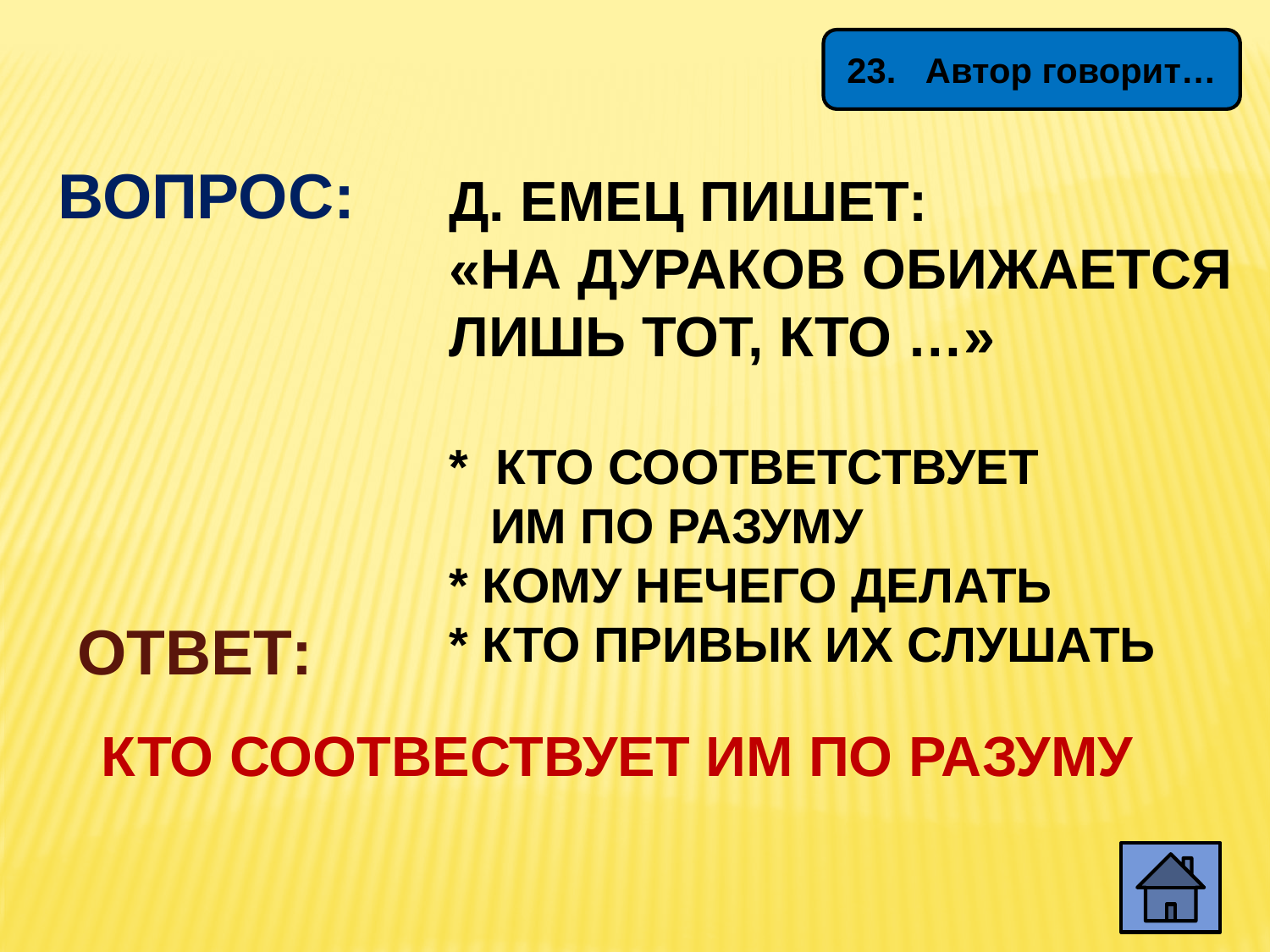

23.   Автор говорит…
ВОПРОС:
Д. ЕМЕЦ ПИШЕТ:
«На дураков обижаетСЯ лишь тот, кто …»

*  кто соответствует
   им по разуму
* Кому нечего делать
* Кто привык их слушать
ОТВЕТ:
КТО СООТВЕСТВУЕТ ИМ ПО РАЗУМУ